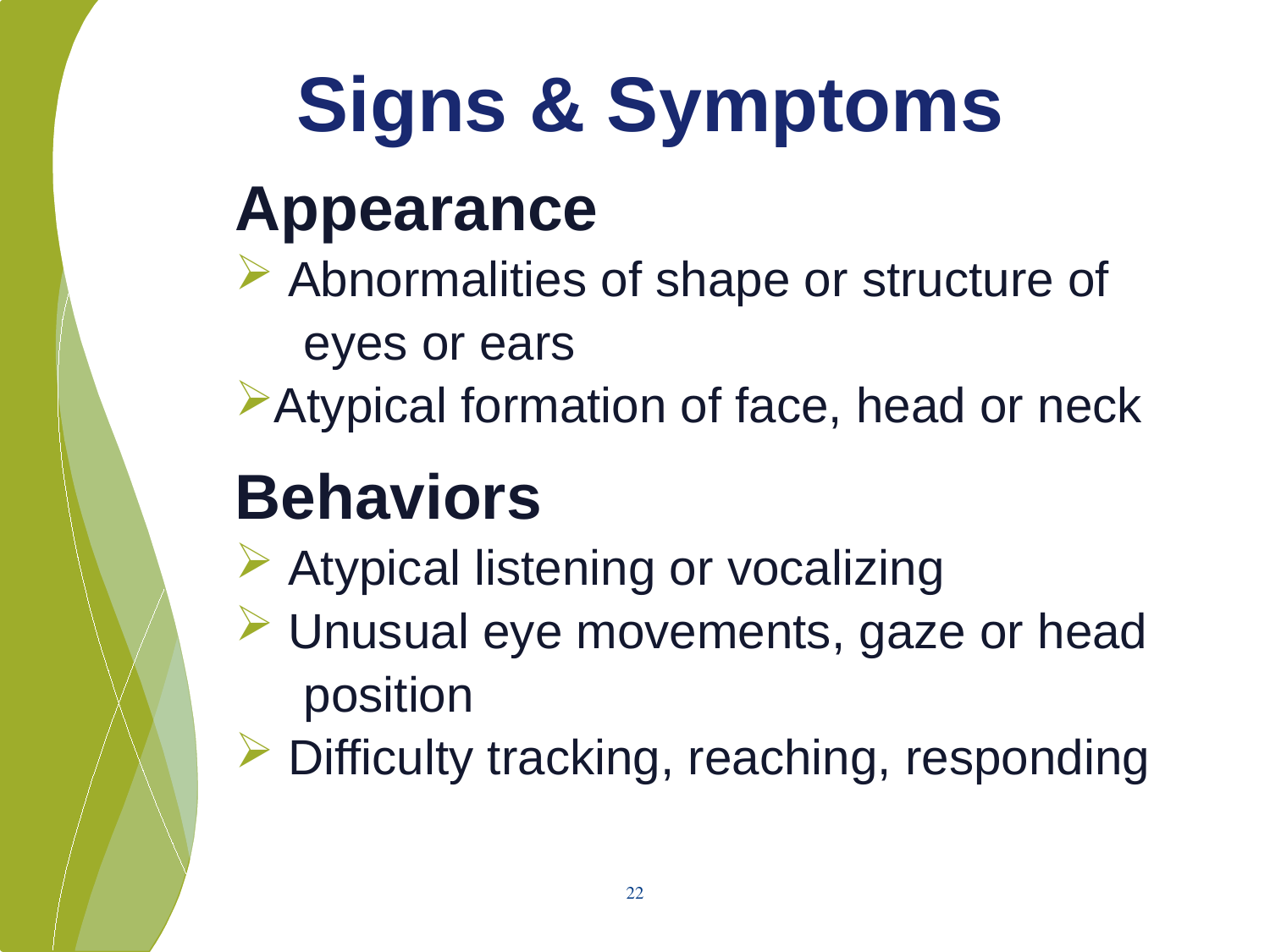

# Signs & Symptoms
Appearance
 Abnormalities of shape or structure of
     eyes or ears
Atypical formation of face, head or neck

Behaviors
 Atypical listening or vocalizing
 Unusual eye movements, gaze or head
     position
 Difficulty tracking, reaching, responding

22